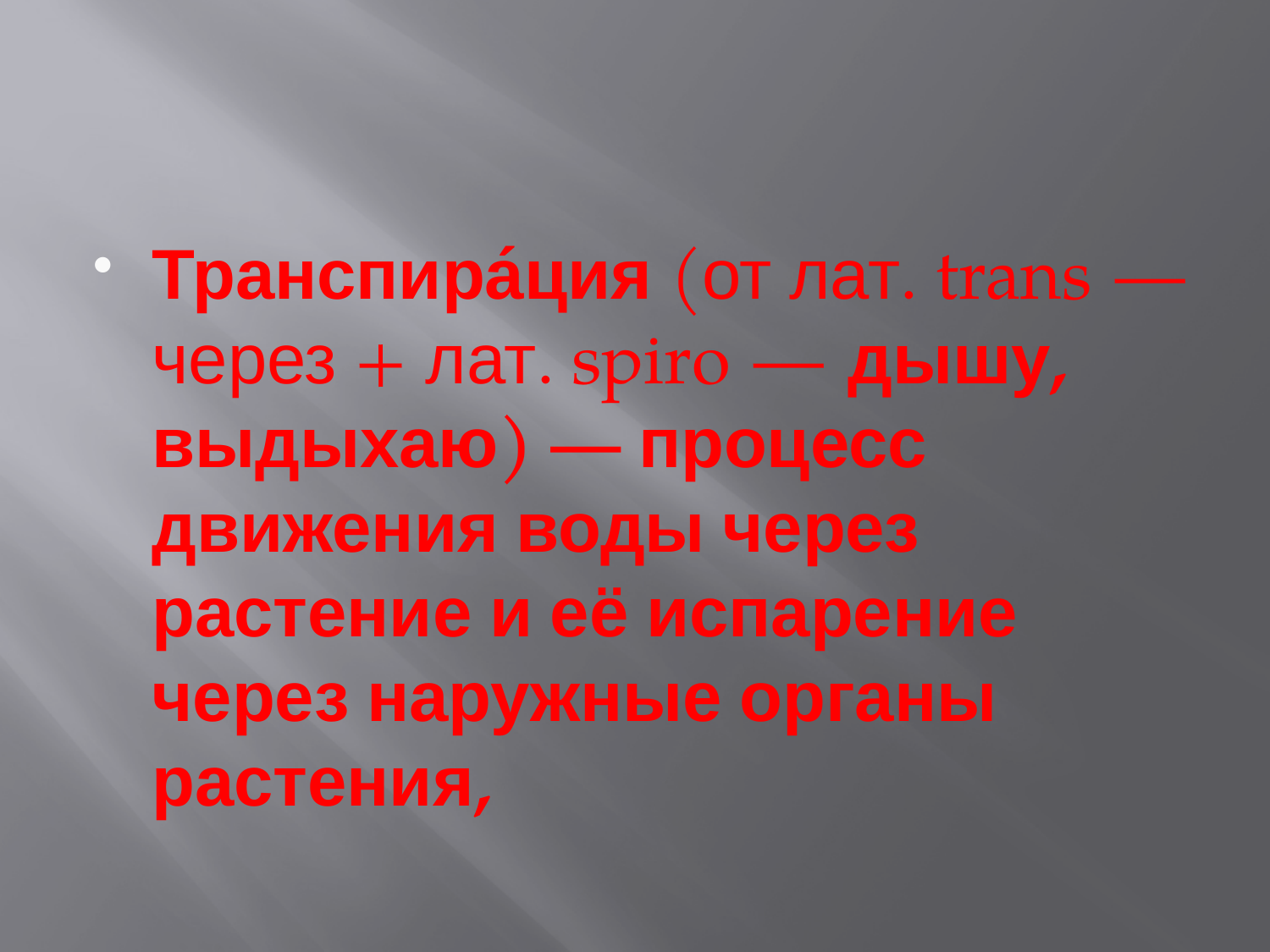

#
Транспира́ция (от лат. trans ― через + лат. spiro ― дышу, выдыхаю) — процесс движения воды через растение и её испарение через наружные органы растения,